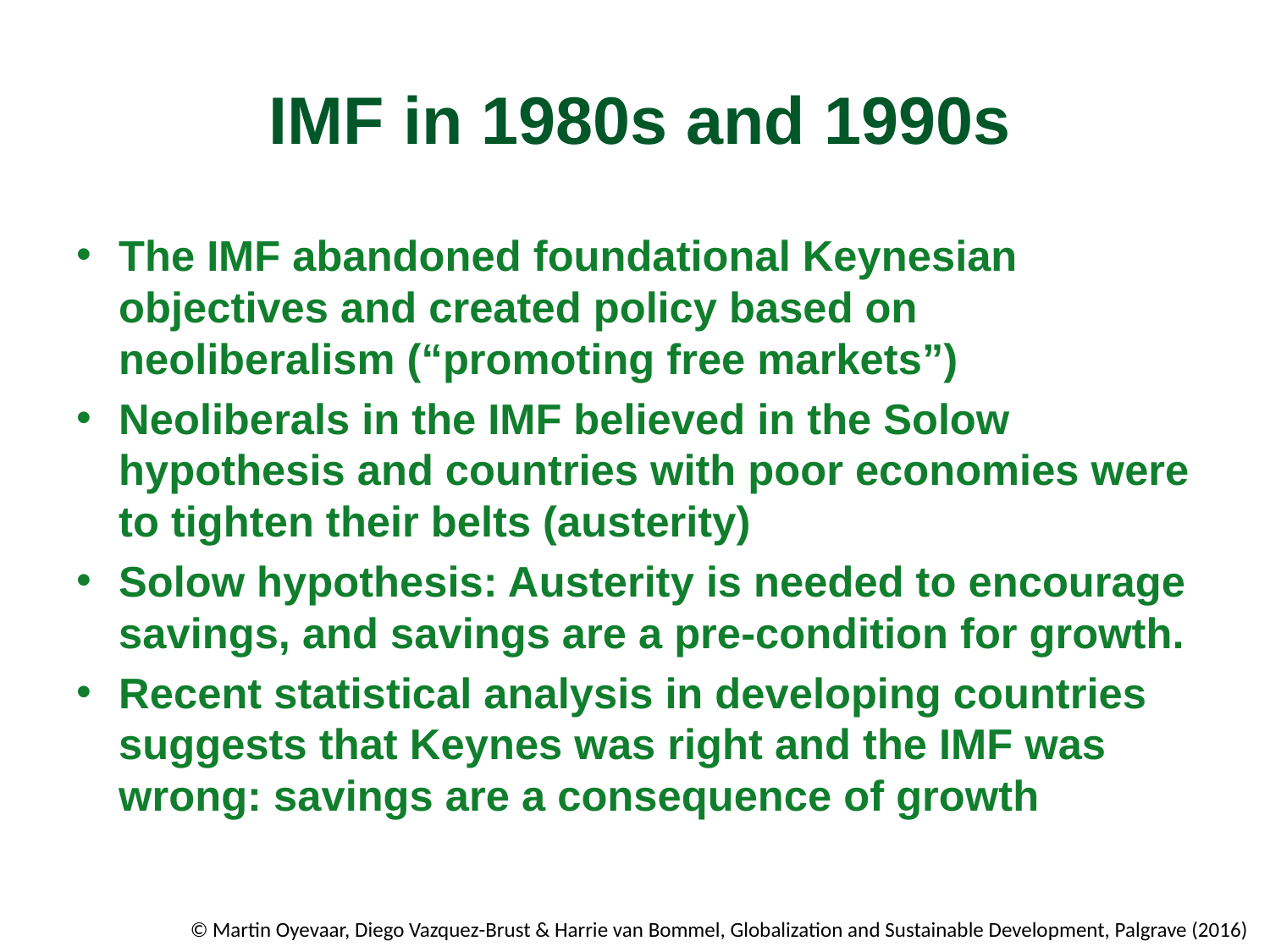

# IMF in 1980s and 1990s
The IMF abandoned foundational Keynesian objectives and created policy based on neoliberalism (“promoting free markets”)
Neoliberals in the IMF believed in the Solow hypothesis and countries with poor economies were to tighten their belts (austerity)
Solow hypothesis: Austerity is needed to encourage savings, and savings are a pre-condition for growth.
Recent statistical analysis in developing countries suggests that Keynes was right and the IMF was wrong: savings are a consequence of growth
© Martin Oyevaar, Diego Vazquez-Brust & Harrie van Bommel, Globalization and Sustainable Development, Palgrave (2016)